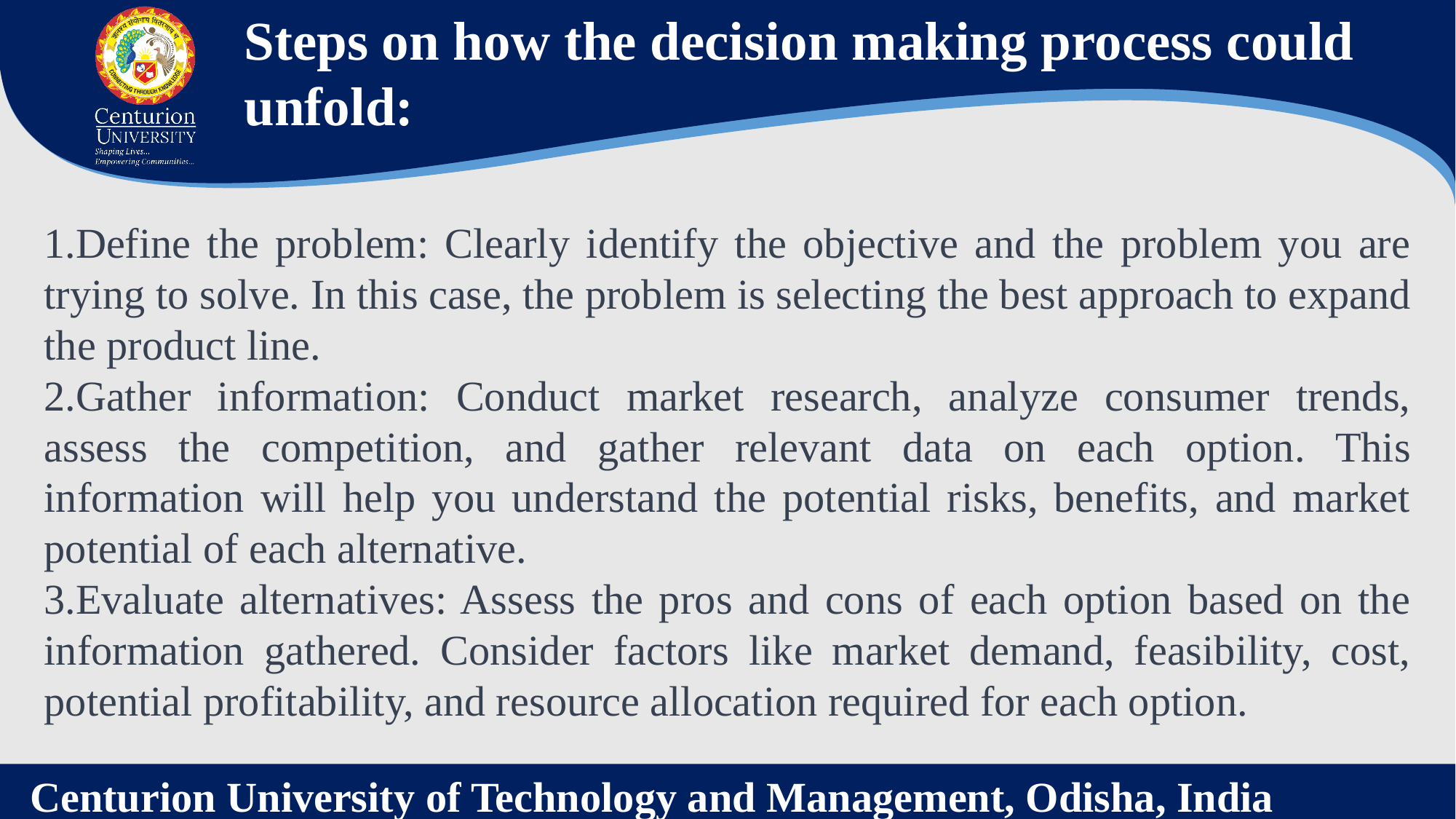

Steps on how the decision making process could unfold:
Define the problem: Clearly identify the objective and the problem you are trying to solve. In this case, the problem is selecting the best approach to expand the product line.
Gather information: Conduct market research, analyze consumer trends, assess the competition, and gather relevant data on each option. This information will help you understand the potential risks, benefits, and market potential of each alternative.
Evaluate alternatives: Assess the pros and cons of each option based on the information gathered. Consider factors like market demand, feasibility, cost, potential profitability, and resource allocation required for each option.